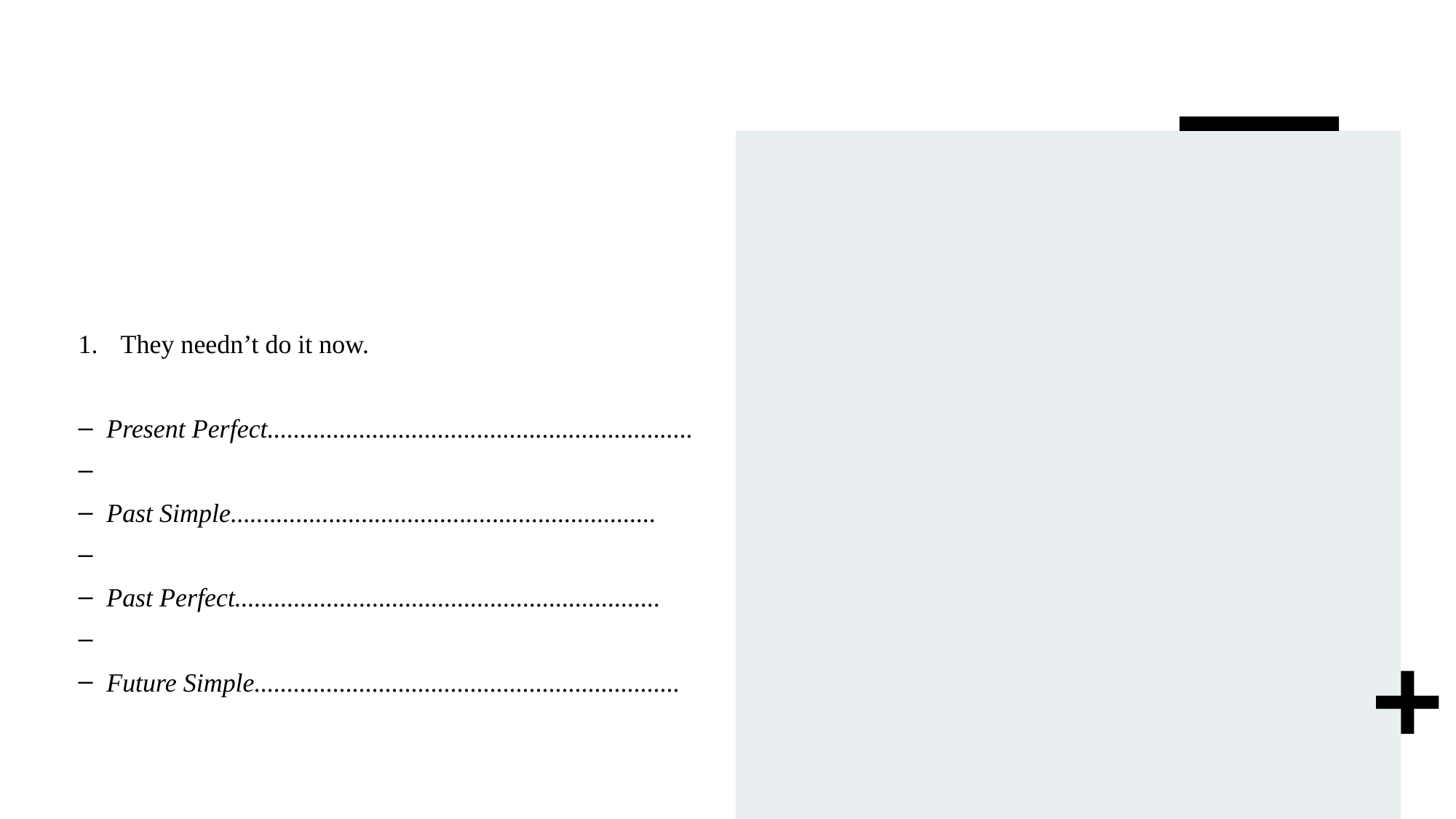

#
They needn’t do it now.

Present Perfect.................................................................

Past Simple.................................................................

Past Perfect.................................................................

Future Simple.................................................................